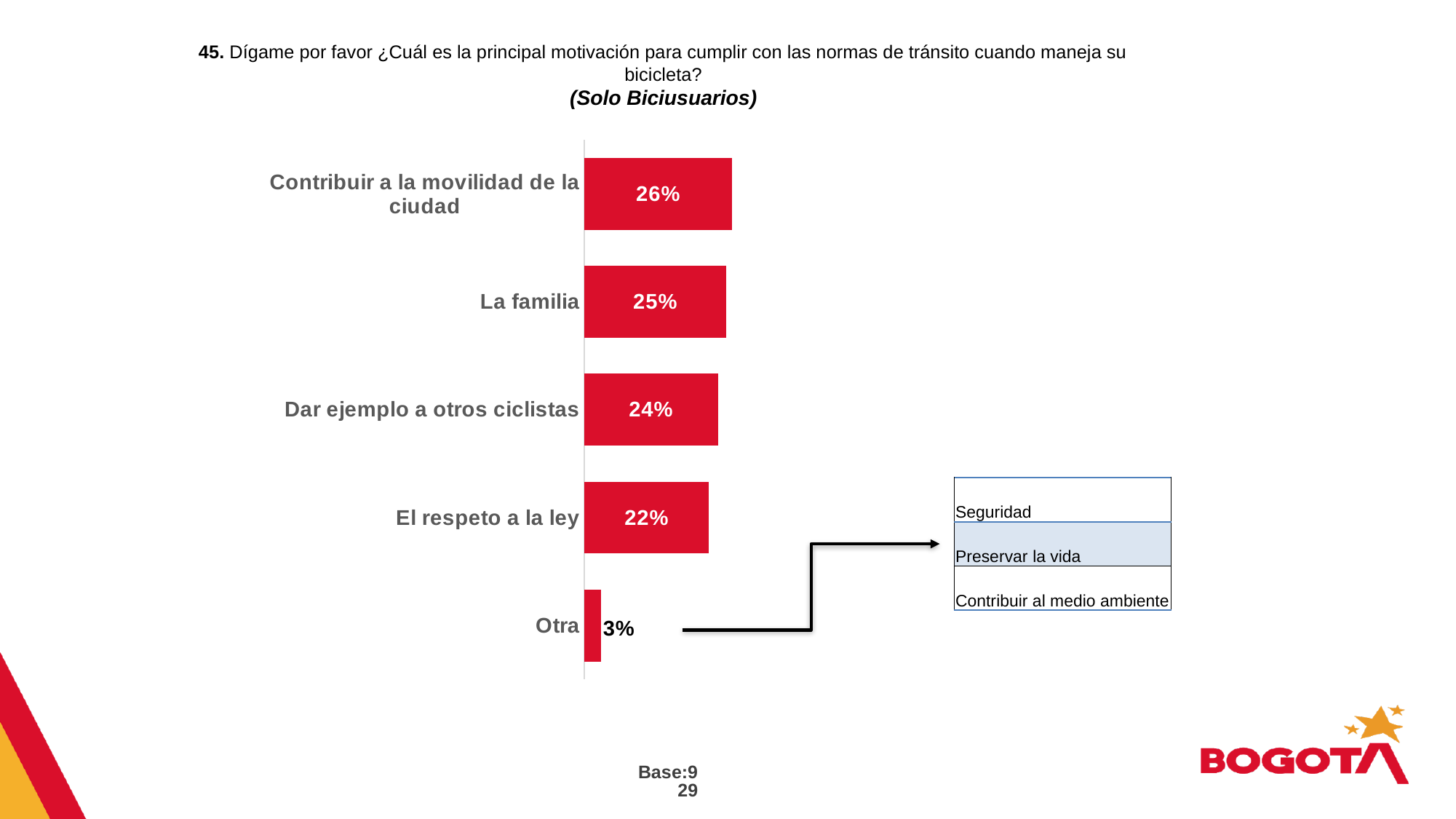

# 45. Dígame por favor ¿Cuál es la principal motivación para cumplir con las normas de tránsito cuando maneja su bicicleta? (Solo Biciusuarios)

### Chart

| Category | Serie 1 |
|---|---|
| Otra | 0.03 |
| El respeto a la ley | 0.221 |
| Dar ejemplo a otros ciclistas | 0.237 |
| La familia | 0.252 |
| Contribuir a la movilidad de la ciudad | 0.262 |
| Seguridad |
| --- |
| Preservar la vida |
| Contribuir al medio ambiente |
Base:929